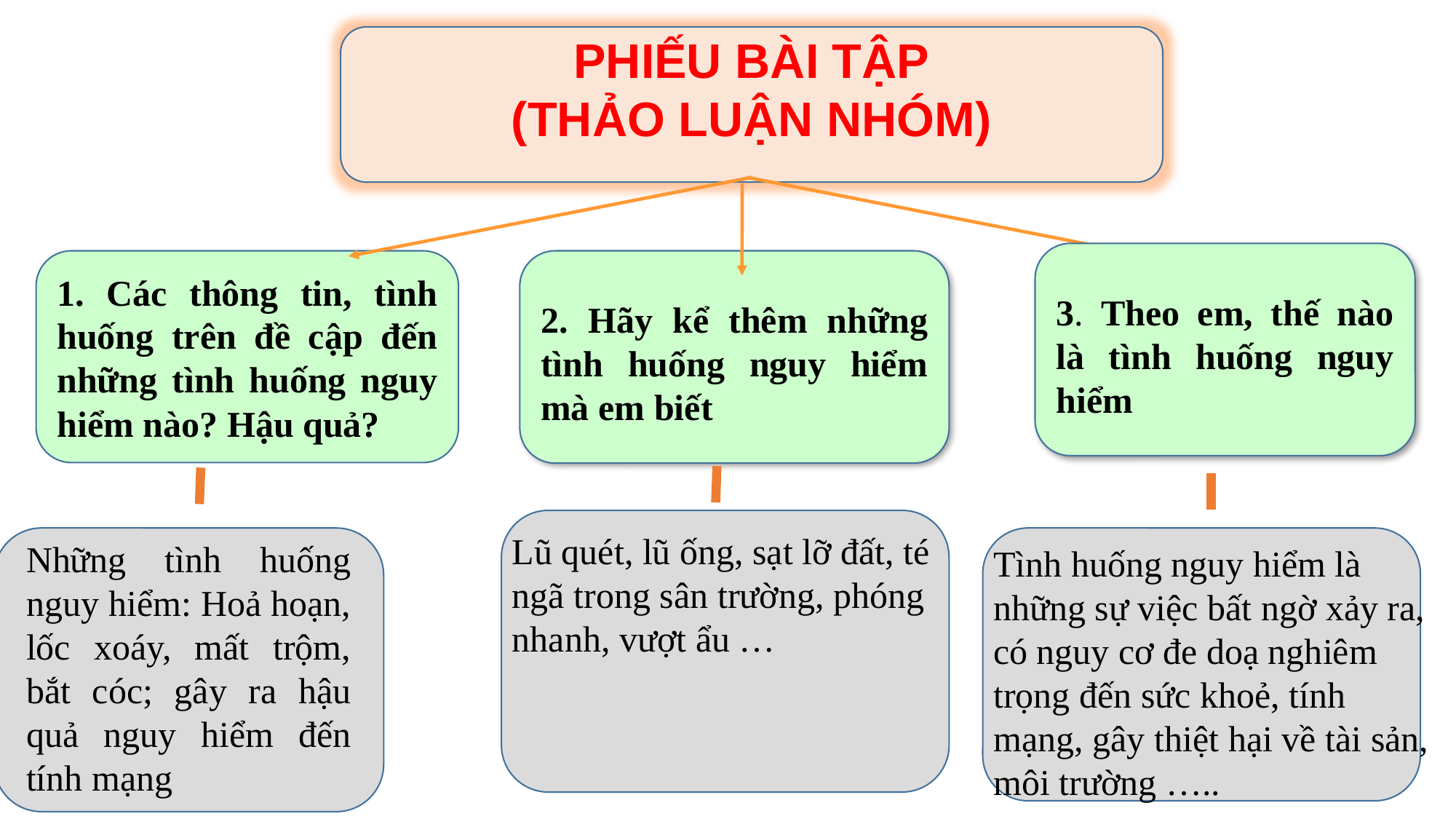

PHIẾU BÀI TẬP
(THẢO LUẬN NHÓM)

3. Theo em, thế nào là tình huống nguy hiểm

1. Các thông tin, tình huống trên đề cập đến những tình huống nguy hiểm nào? Hậu quả?

2. Hãy kể thêm những tình huống nguy hiểm mà em biết

Lũ quét, lũ ống, sạt lỡ đất, té ngã trong sân trường, phóng nhanh, vượt ẩu …

Những tình huống nguy hiểm: Hoả hoạn, lốc xoáy, mất trộm, bắt cóc; gây ra hậu quả nguy hiểm đến tính mạng

Tình huống nguy hiểm là những sự việc bất ngờ xảy ra, có nguy cơ đe doạ nghiêm trọng đến sức khoẻ, tính mạng, gây thiệt hại về tài sản, môi trường …..